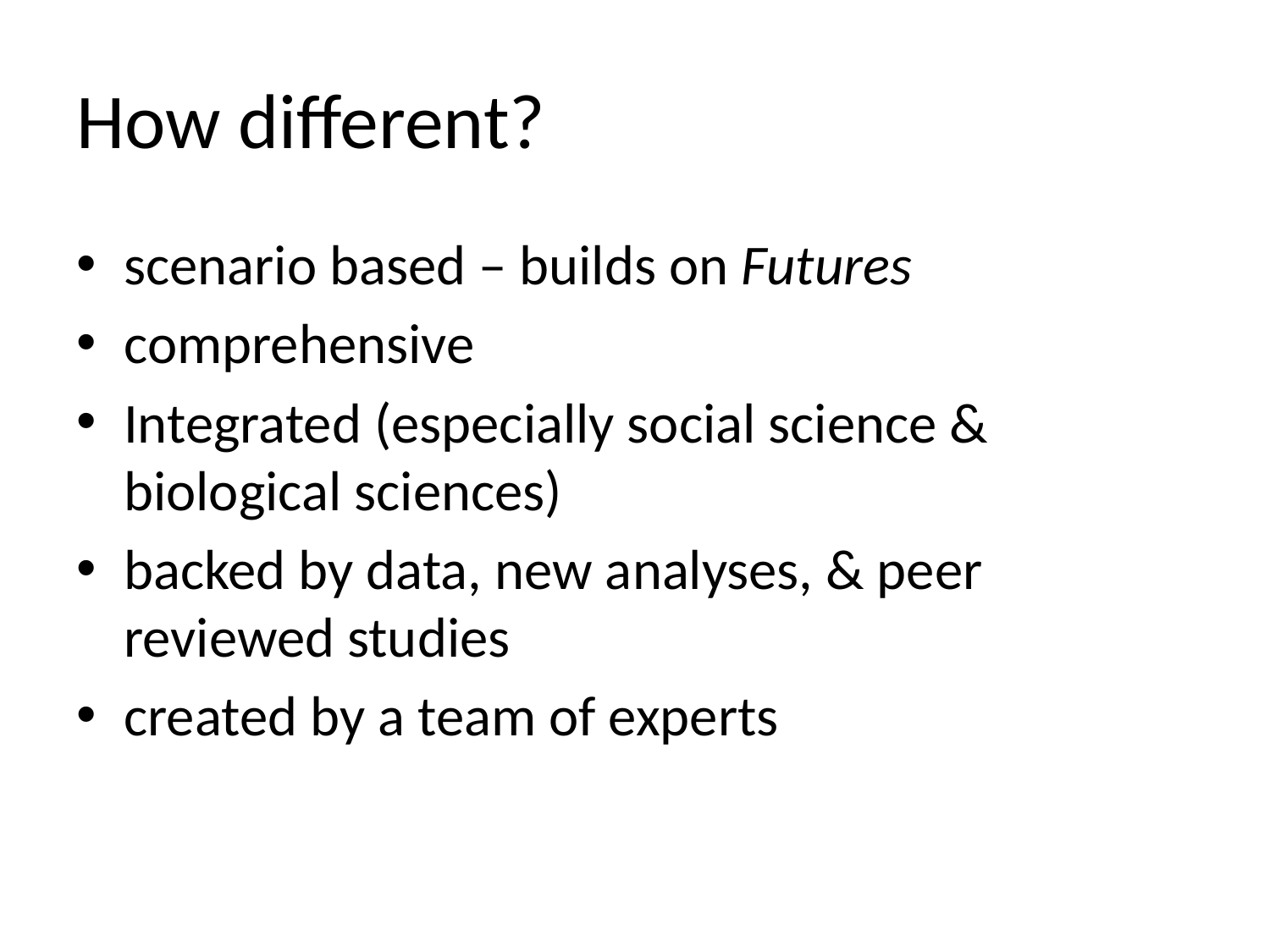

# How different?
scenario based – builds on Futures
comprehensive
Integrated (especially social science & biological sciences)
backed by data, new analyses, & peer reviewed studies
created by a team of experts